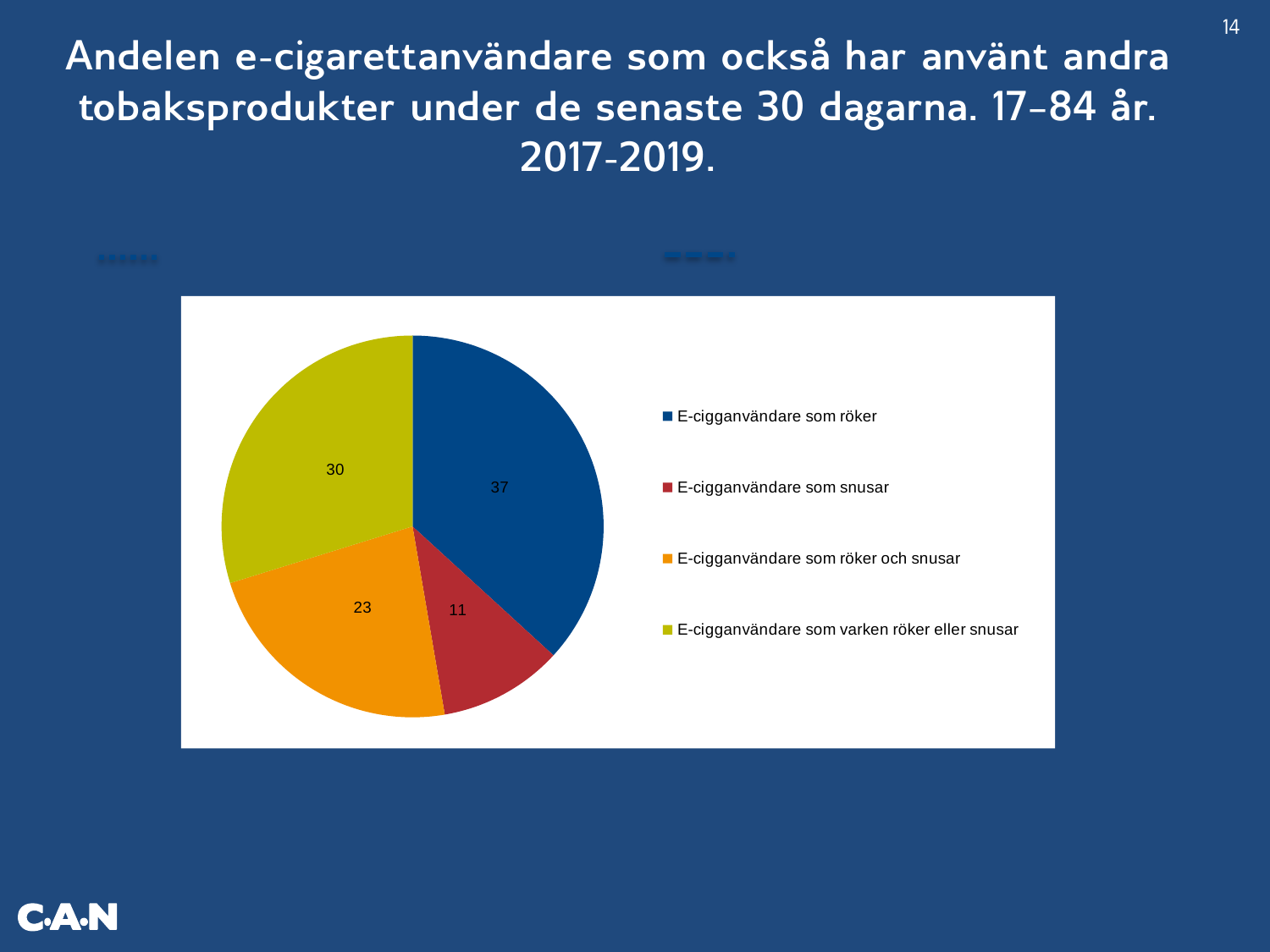

14
Andelen e-cigarettanvändare som också har använt andra tobaksprodukter under de senaste 30 dagarna. 17–84 år. 2017-2019.

### Chart

| Category |  |
|---|---|
| E-cigganvändare som röker | 36.8 |
| E-cigganvändare som snusar | 10.5 |
| E-cigganvändare som röker och snusar | 22.9 |
| E-cigganvändare som varken röker eller snusar | 29.8 |